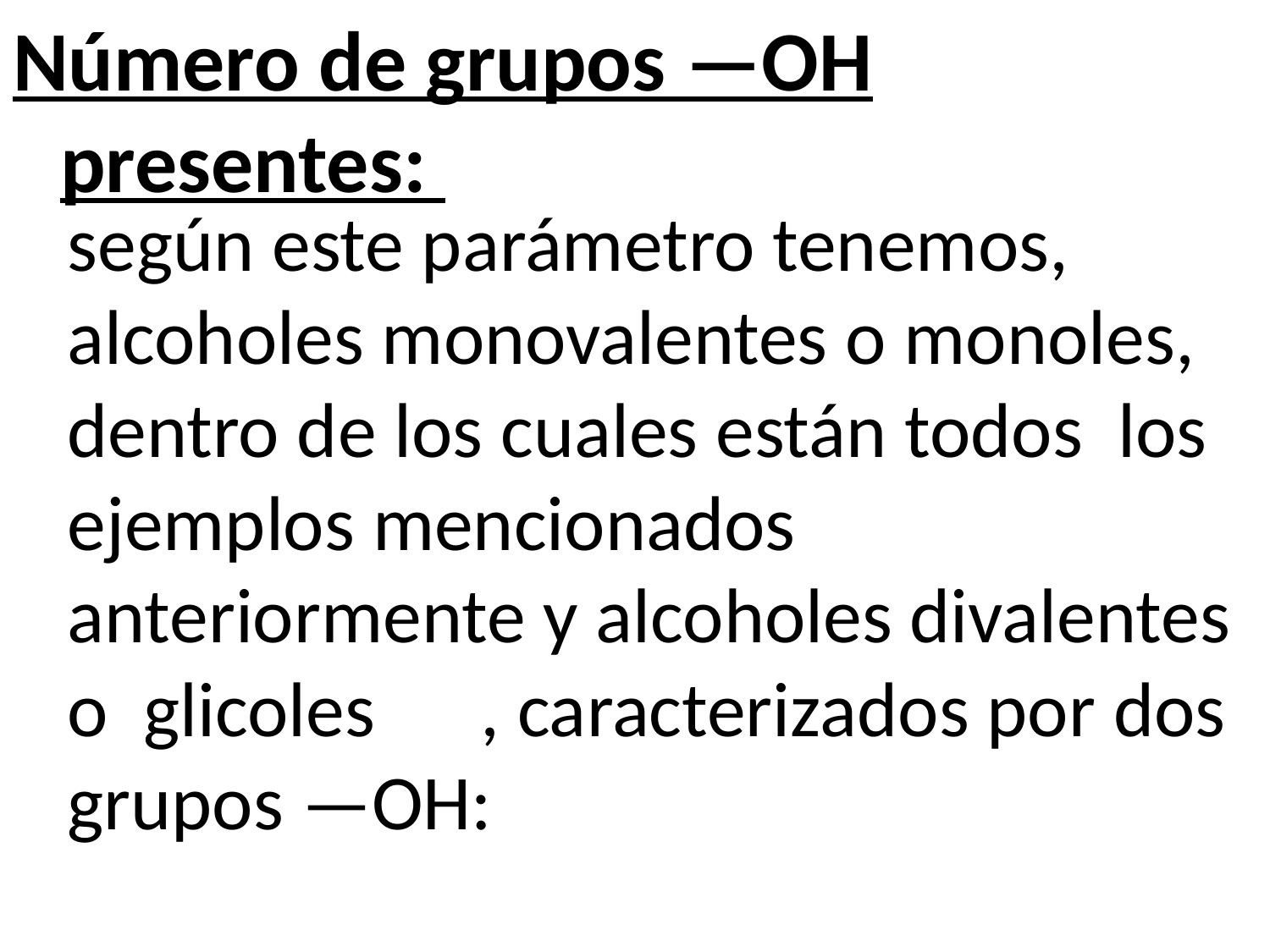

Número de grupos —OH presentes:

según este parámetro tenemos,  alcoholes monovalentes o monoles, dentro de los cuales están todos  los ejemplos mencionados anteriormente y alcoholes divalentes o  glicoles      , caracterizados por dos grupos —OH: